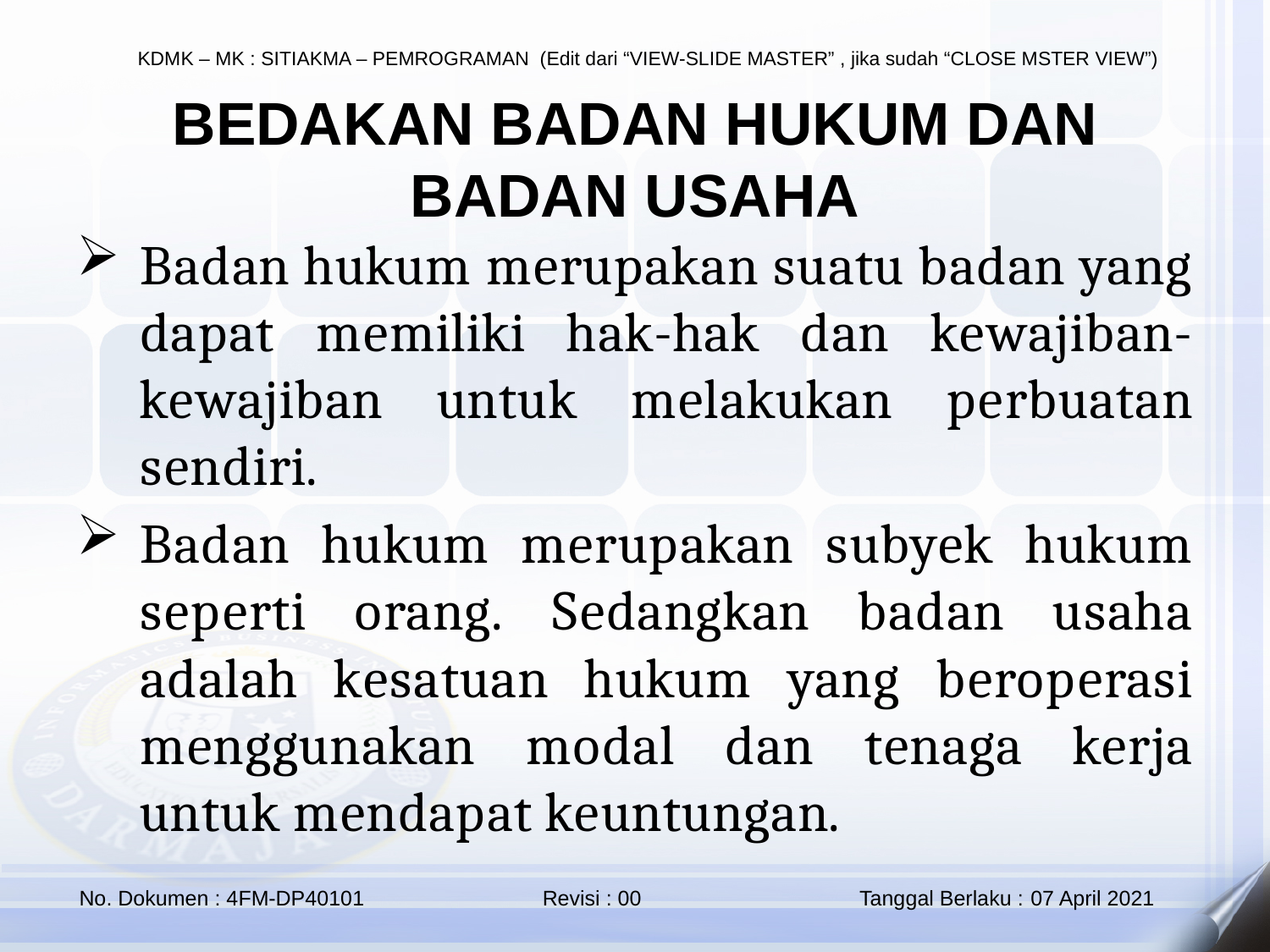

BEDAKAN BADAN HUKUM DAN BADAN USAHA
Badan hukum merupakan suatu badan yang dapat memiliki hak-hak dan kewajiban-kewajiban untuk melakukan perbuatan sendiri.
Badan hukum merupakan subyek hukum seperti orang. Sedangkan badan usaha adalah kesatuan hukum yang beroperasi menggunakan modal dan tenaga kerja untuk mendapat keuntungan.